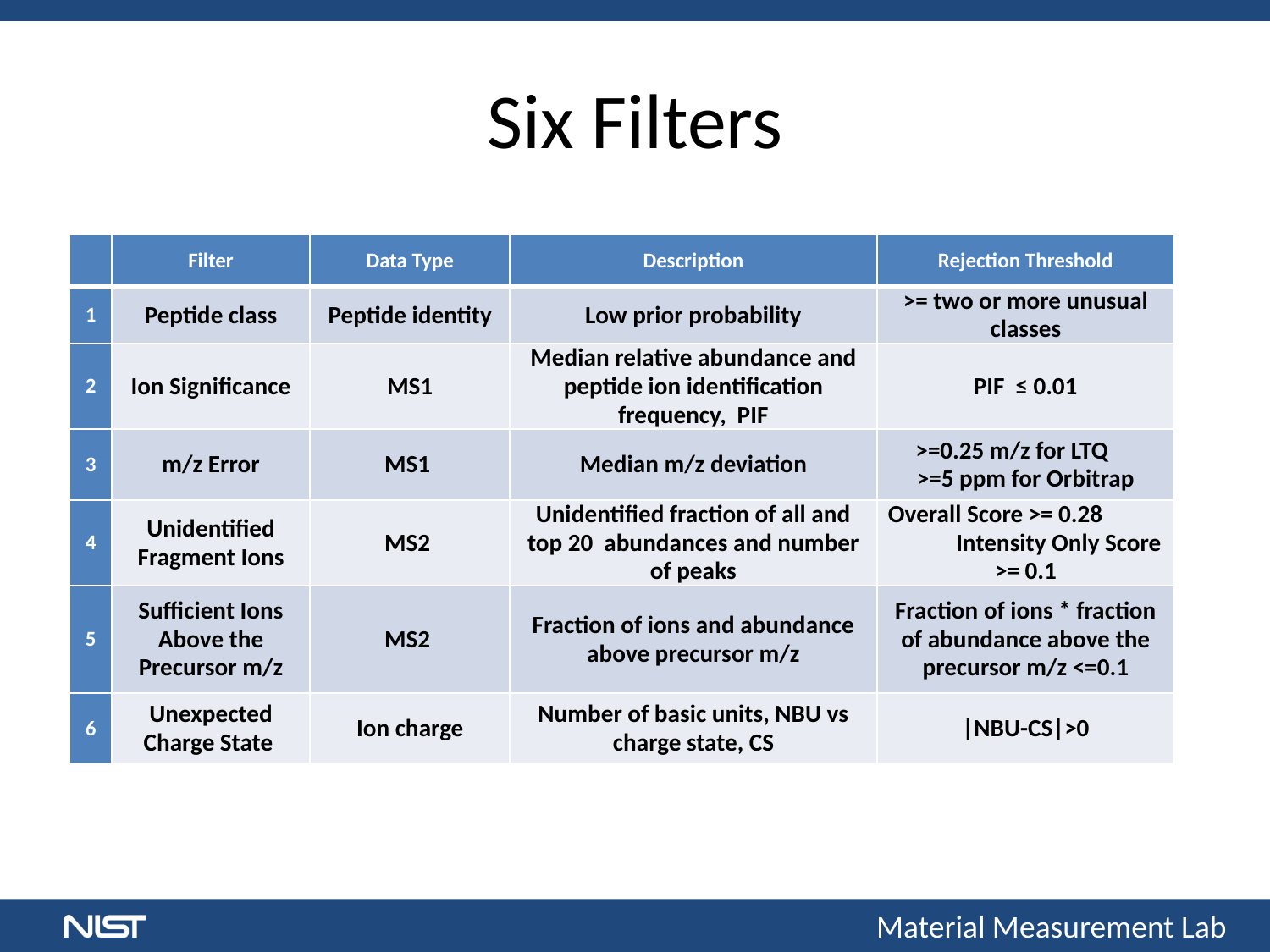

# Six Filters
|  | Filter | Data Type | Description | Rejection Threshold |
| --- | --- | --- | --- | --- |
| 1 | Peptide class | Peptide identity | Low prior probability | >= two or more unusual classes |
| 2 | Ion Significance | MS1 | Median relative abundance and peptide ion identification frequency, PIF | PIF ≤ 0.01 |
| 3 | m/z Error | MS1 | Median m/z deviation | >=0.25 m/z for LTQ >=5 ppm for Orbitrap |
| 4 | Unidentified Fragment Ions | MS2 | Unidentified fraction of all and top 20 abundances and number of peaks | Overall Score >= 0.28 Intensity Only Score >= 0.1 |
| 5 | Sufficient Ions Above the Precursor m/z | MS2 | Fraction of ions and abundance above precursor m/z | Fraction of ions \* fraction of abundance above the precursor m/z <=0.1 |
| 6 | Unexpected Charge State | Ion charge | Number of basic units, NBU vs charge state, CS | |NBU-CS|>0 |